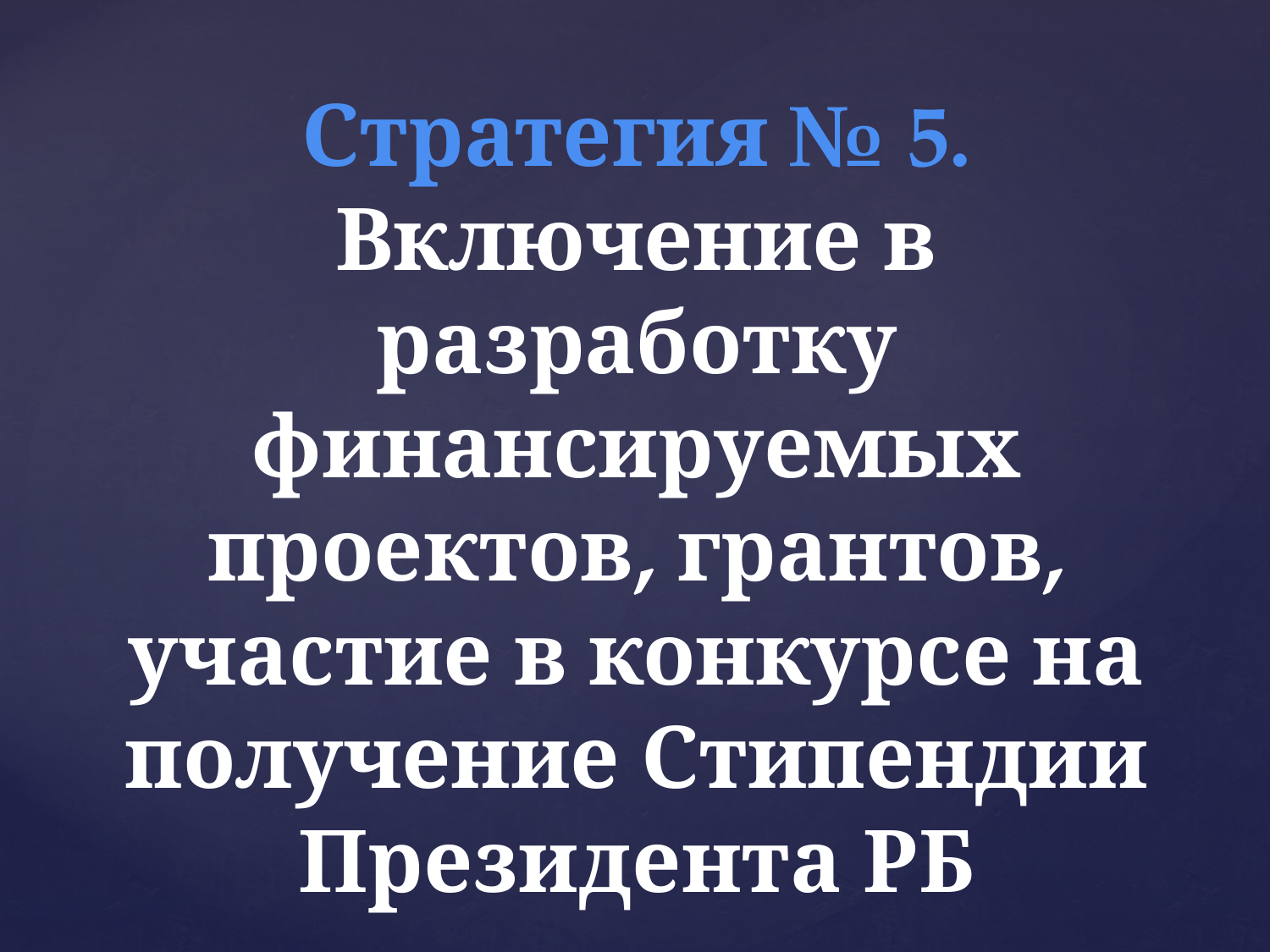

# Стратегия № 5. Включение в разработку финансируемых проектов, грантов, участие в конкурсе на получение Стипендии Президента РБ